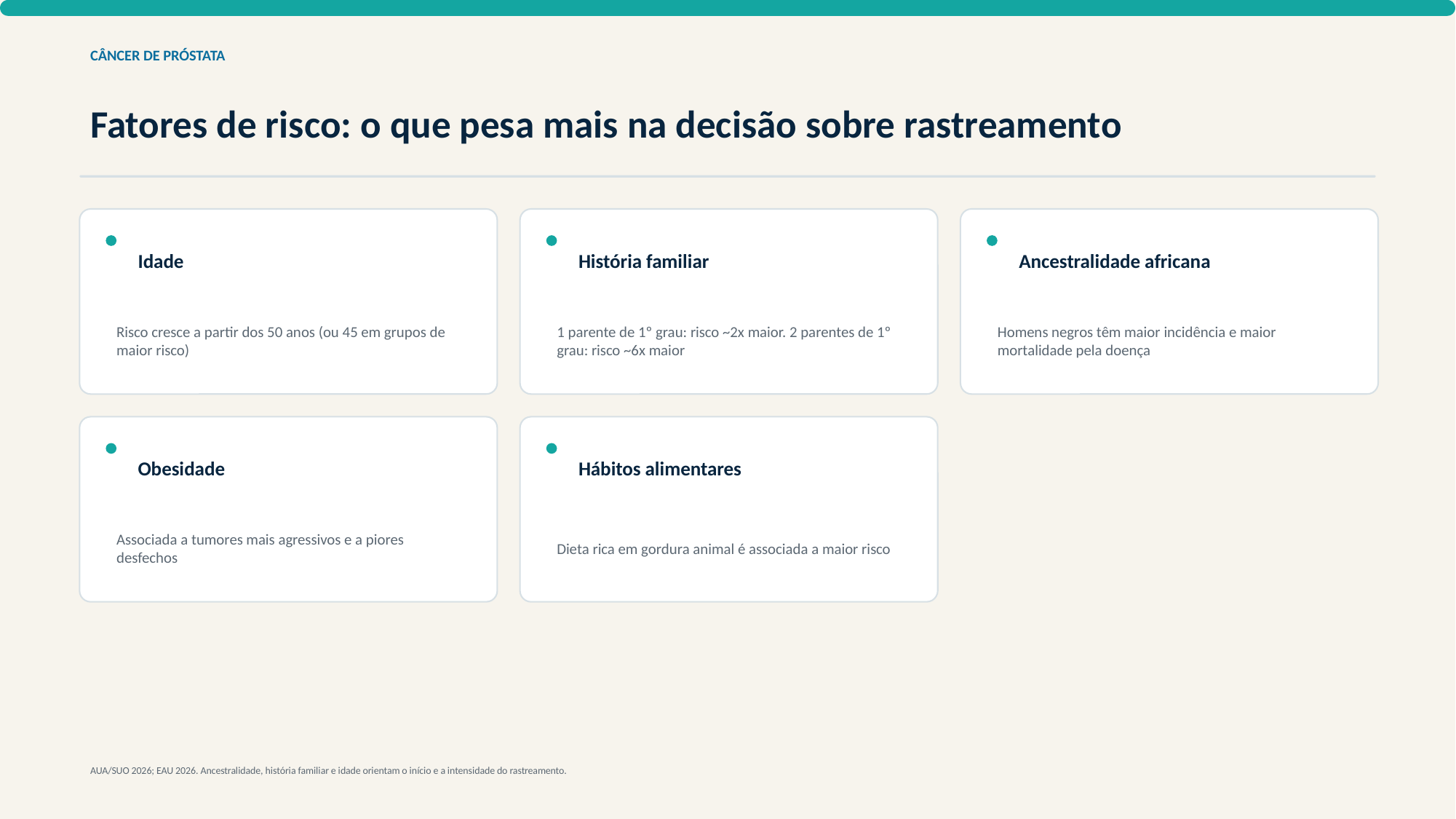

CÂNCER DE PRÓSTATA
Fatores de risco: o que pesa mais na decisão sobre rastreamento

Idade
História familiar
Ancestralidade africana

Risco cresce a partir dos 50 anos (ou 45 em grupos de maior risco)
1 parente de 1º grau: risco ~2x maior. 2 parentes de 1º grau: risco ~6x maior
Homens negros têm maior incidência e maior mortalidade pela doença

Obesidade
Hábitos alimentares

Associada a tumores mais agressivos e a piores desfechos
Dieta rica em gordura animal é associada a maior risco
AUA/SUO 2026; EAU 2026. Ancestralidade, história familiar e idade orientam o início e a intensidade do rastreamento.